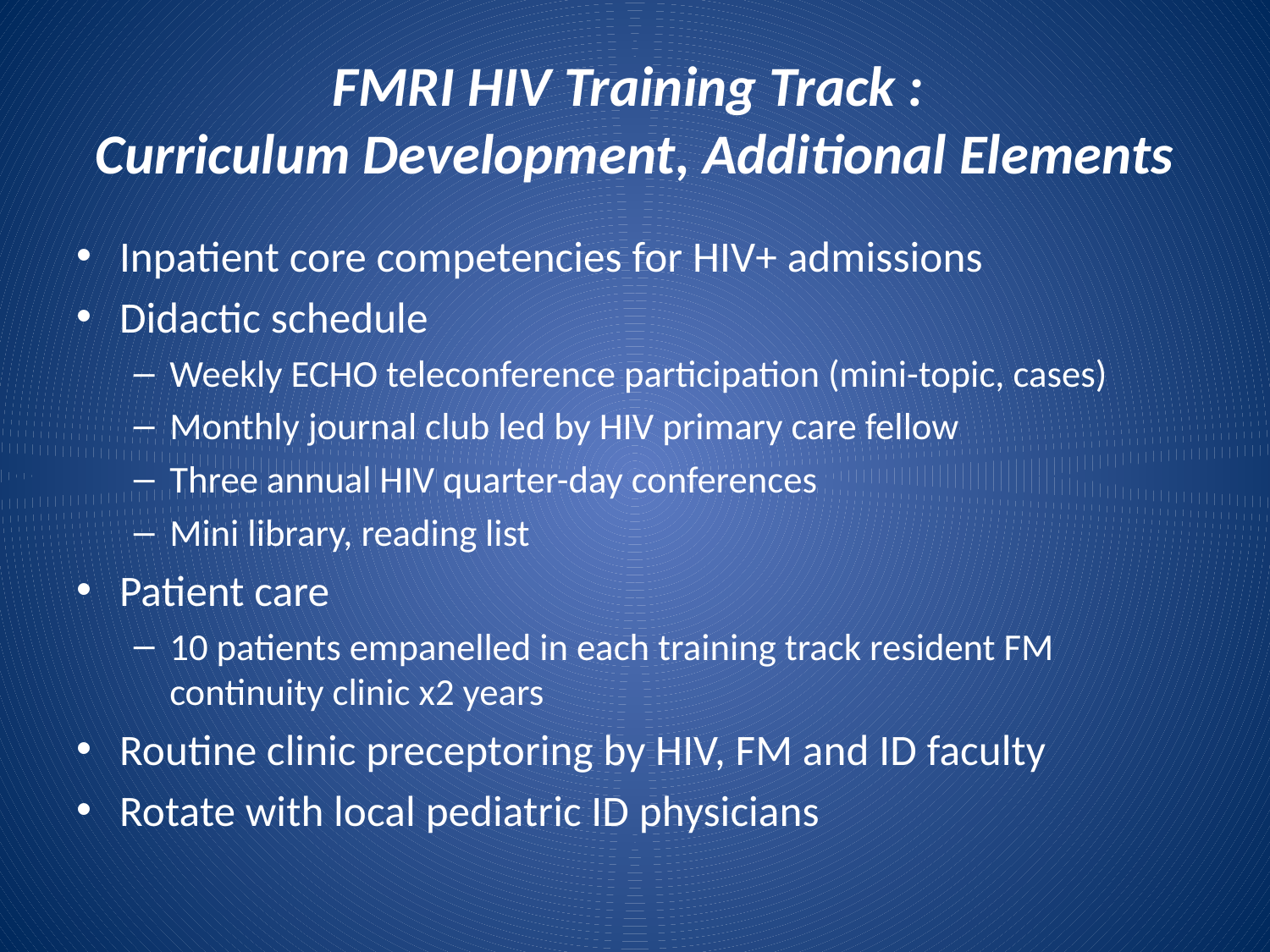

# FMRI HIV Training Track : Curriculum Development, Additional Elements
Inpatient core competencies for HIV+ admissions
Didactic schedule
Weekly ECHO teleconference participation (mini-topic, cases)
Monthly journal club led by HIV primary care fellow
Three annual HIV quarter-day conferences
Mini library, reading list
Patient care
10 patients empanelled in each training track resident FM continuity clinic x2 years
Routine clinic preceptoring by HIV, FM and ID faculty
Rotate with local pediatric ID physicians